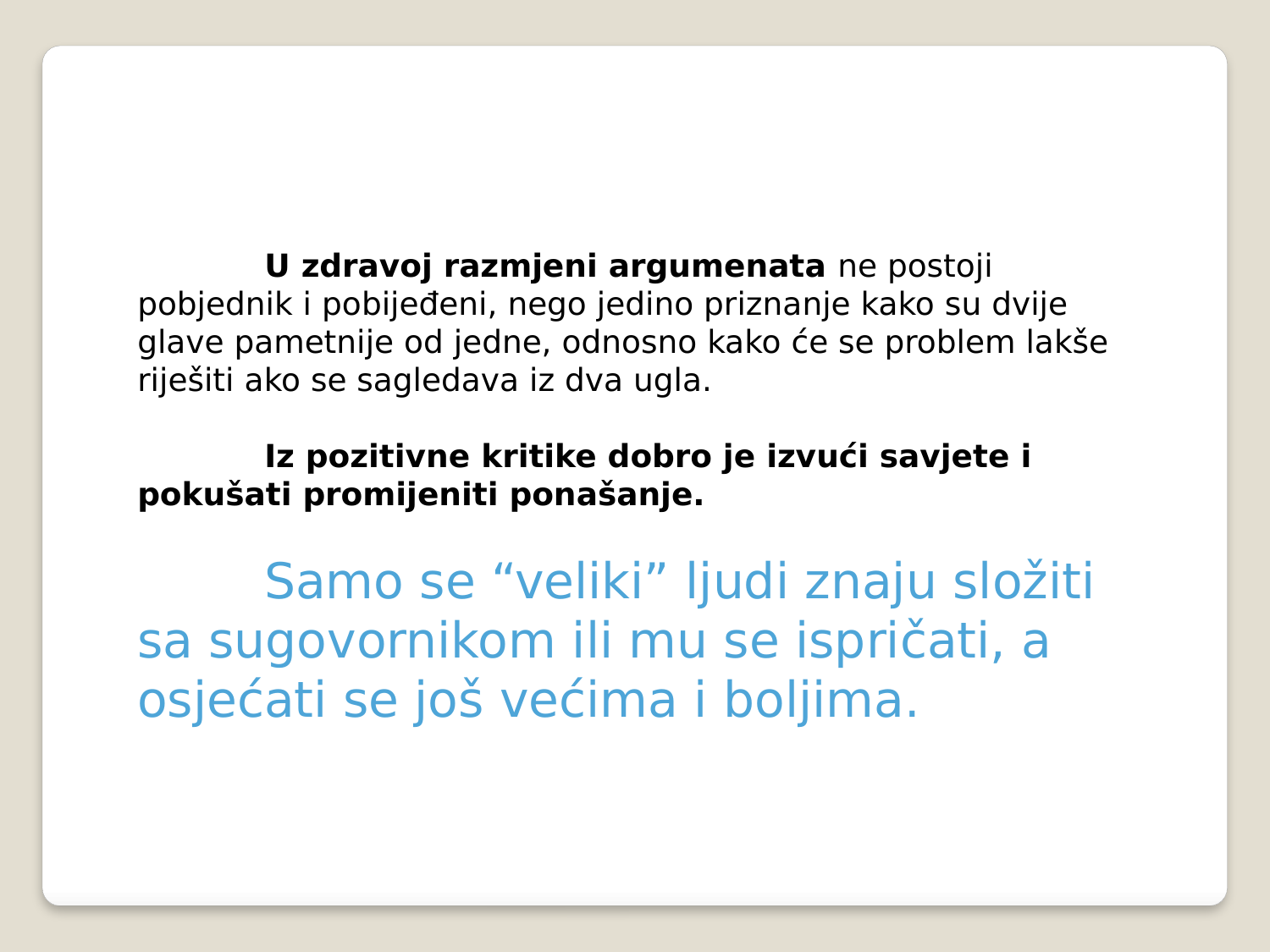

U zdravoj razmjeni argumenata ne postoji pobjednik i pobijeđeni, nego jedino priznanje kako su dvije glave pametnije od jedne, odnosno kako će se problem lakše riješiti ako se sagledava iz dva ugla.

	Iz pozitivne kritike dobro je izvući savjete i pokušati promijeniti ponašanje.

	Samo se “veliki” ljudi znaju složiti sa sugovornikom ili mu se ispričati, a osjećati se još većima i boljima.